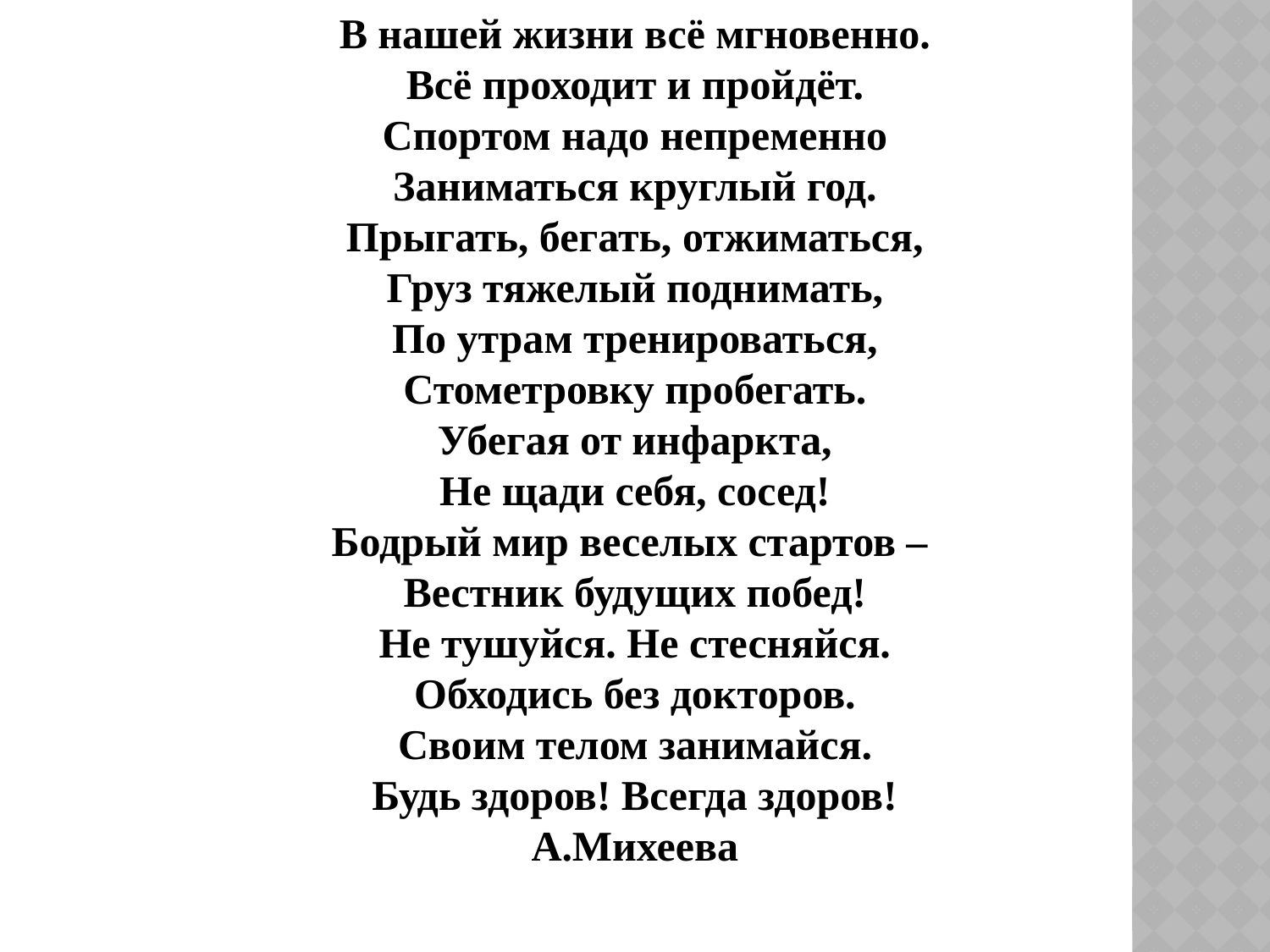

В нашей жизни всё мгновенно.
Всё проходит и пройдёт.
Спортом надо непременно
Заниматься круглый год.
Прыгать, бегать, отжиматься,
Груз тяжелый поднимать,
По утрам тренироваться,
Стометровку пробегать.
Убегая от инфаркта,
Не щади себя, сосед!
Бодрый мир веселых стартов –
Вестник будущих побед!
Не тушуйся. Не стесняйся.
Обходись без докторов.
Своим телом занимайся.
Будь здоров! Всегда здоров!
А.Михеева